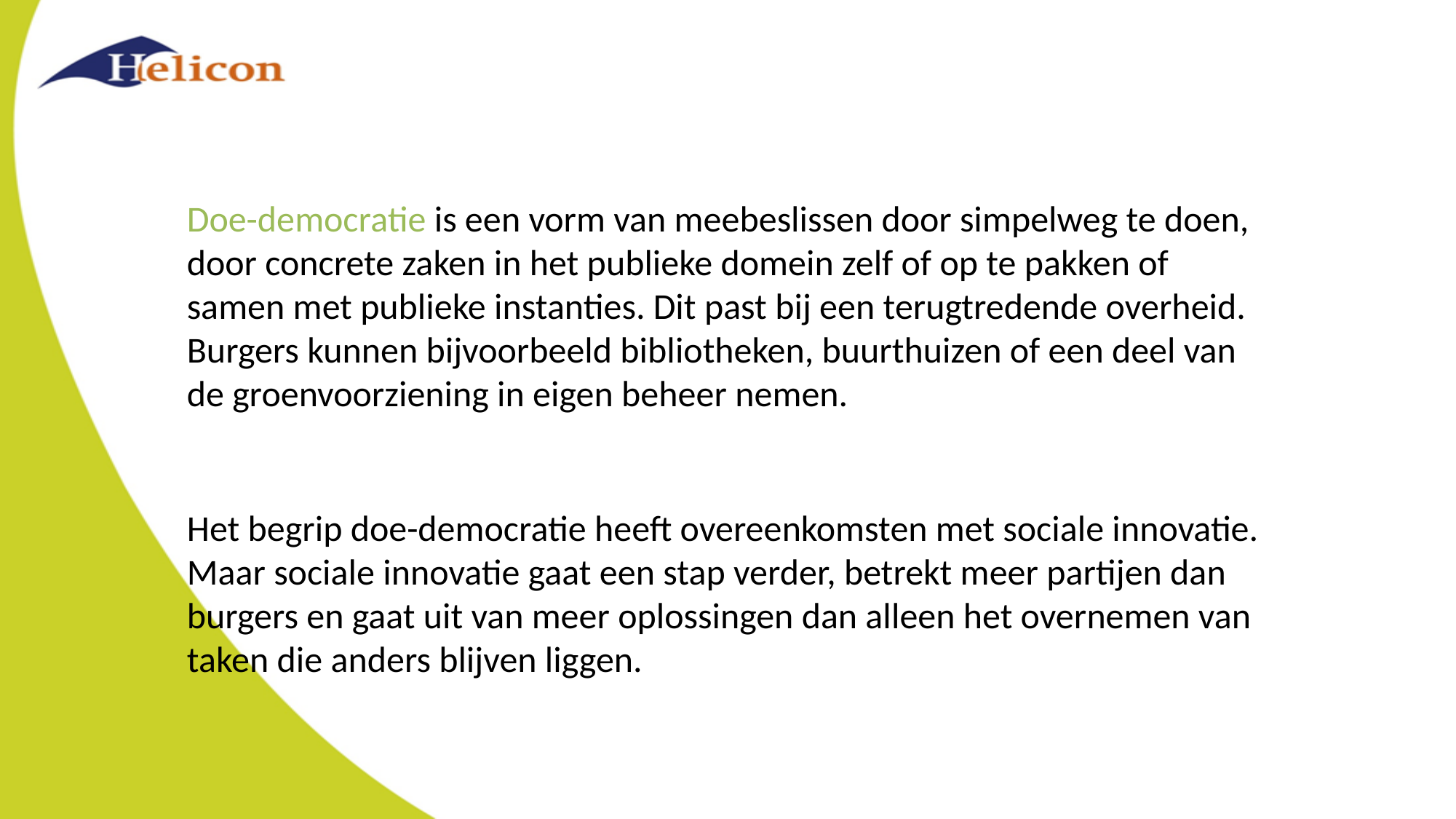

Doe-democratie is een vorm van meebeslissen door simpelweg te doen, door concrete zaken in het publieke domein zelf of op te pakken of samen met publieke instanties. Dit past bij een terugtredende overheid. Burgers kunnen bijvoorbeeld bibliotheken, buurthuizen of een deel van de groenvoorziening in eigen beheer nemen.
Het begrip doe-democratie heeft overeenkomsten met sociale innovatie. Maar sociale innovatie gaat een stap verder, betrekt meer partijen dan burgers en gaat uit van meer oplossingen dan alleen het overnemen van taken die anders blijven liggen.